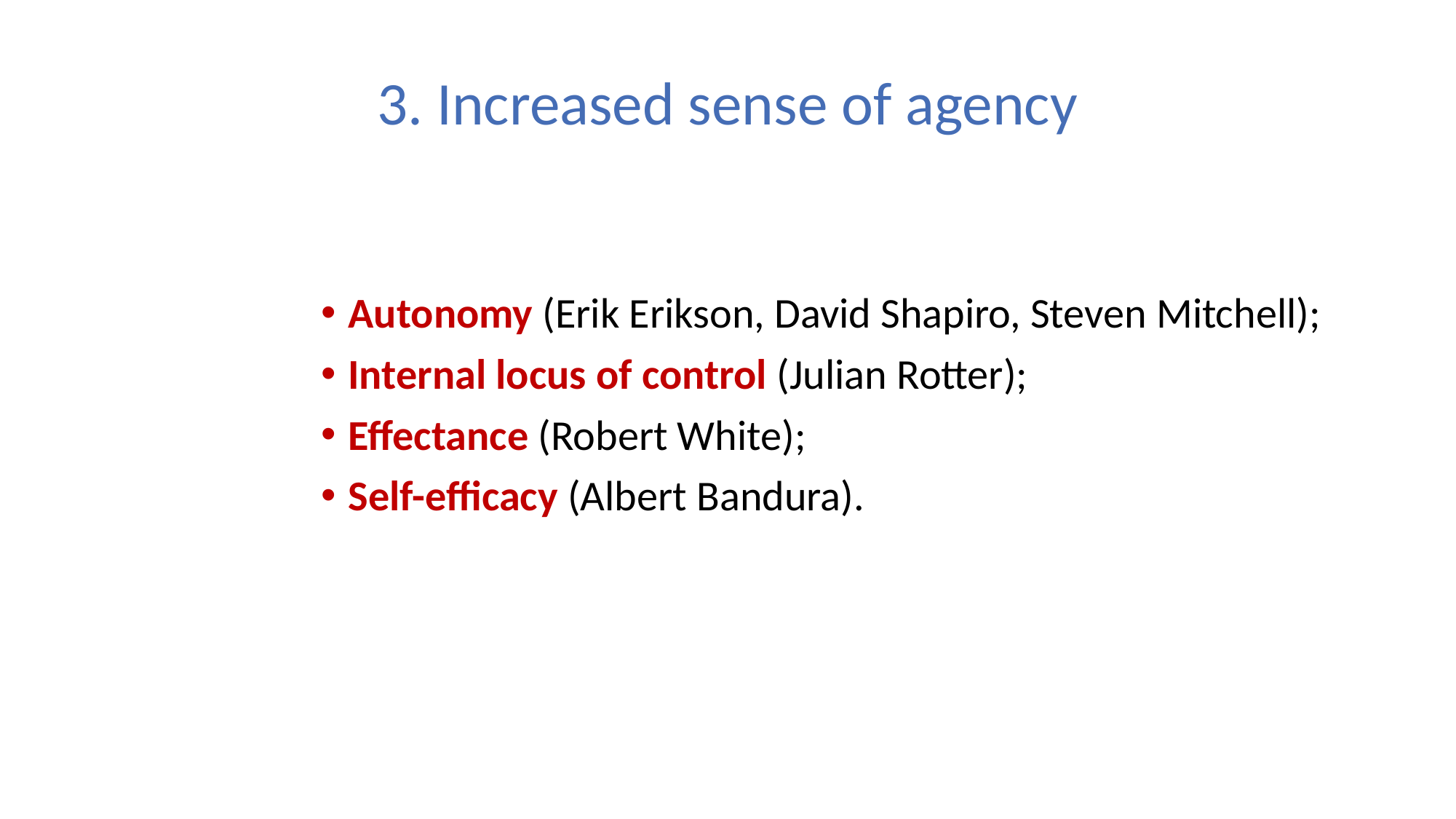

# 3. Increased sense of agency
Autonomy (Erik Erikson, David Shapiro, Steven Mitchell);
Internal locus of control (Julian Rotter);
Effectance (Robert White);
Self-efficacy (Albert Bandura).